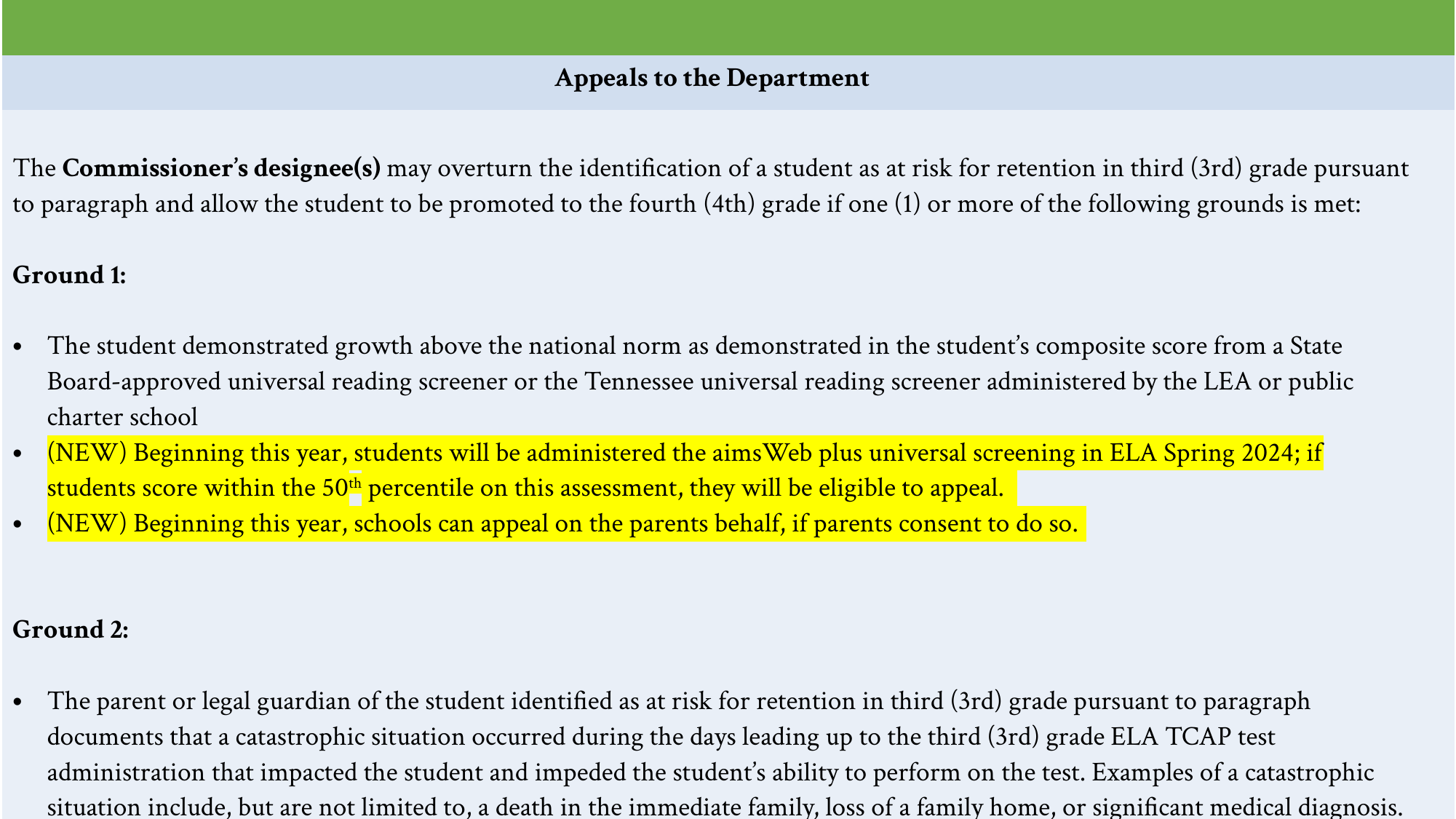

# Tennessee Learning Loss Remediation and Student Acceleration Act
|  |  |
| --- | --- |
| Appeals to the Department |  |
| The Commissioner’s designee(s) may overturn the identification of a student as at risk for retention in third (3rd) grade pursuant to paragraph and allow the student to be promoted to the fourth (4th) grade if one (1) or more of the following grounds is met: Ground 1: The student demonstrated growth above the national norm as demonstrated in the student’s composite score from a State Board-approved universal reading screener or the Tennessee universal reading screener administered by the LEA or public charter school (NEW) Beginning this year, students will be administered the aimsWeb plus universal screening in ELA Spring 2024; if students score within the 50th percentile on this assessment, they will be eligible to appeal. (NEW) Beginning this year, schools can appeal on the parents behalf, if parents consent to do so. Ground 2: The parent or legal guardian of the student identified as at risk for retention in third (3rd) grade pursuant to paragraph documents that a catastrophic situation occurred during the days leading up to the third (3rd) grade ELA TCAP test administration that impacted the student and impeded the student’s ability to perform on the test. Examples of a catastrophic situation include, but are not limited to, a death in the immediate family, loss of a family home, or significant medical diagnosis. |  |